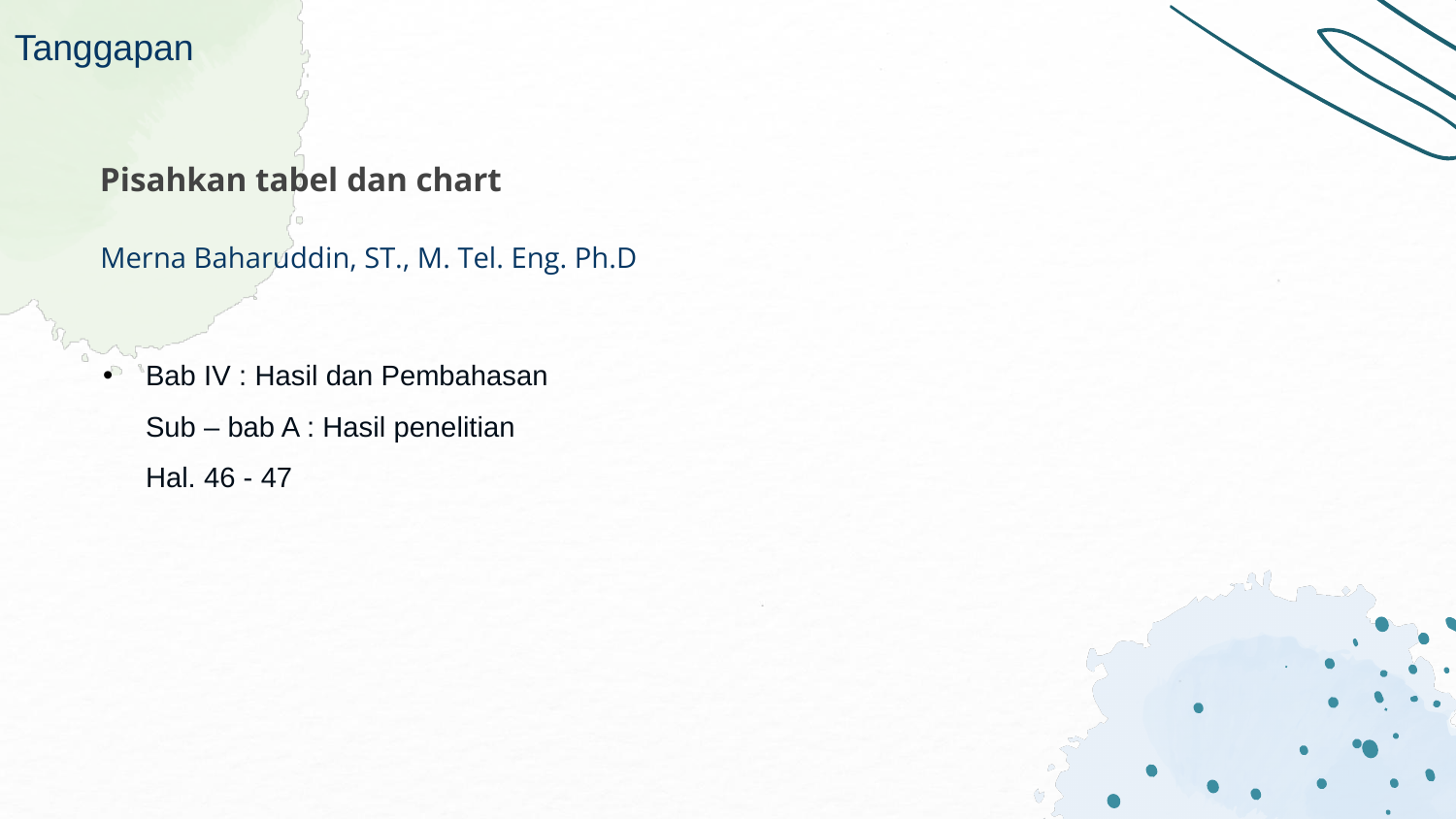

Tanggapan
Pisahkan tabel dan chart
Merna Baharuddin, ST., M. Tel. Eng. Ph.D
Bab IV : Hasil dan Pembahasan
Sub – bab A : Hasil penelitian
Hal. 46 - 47